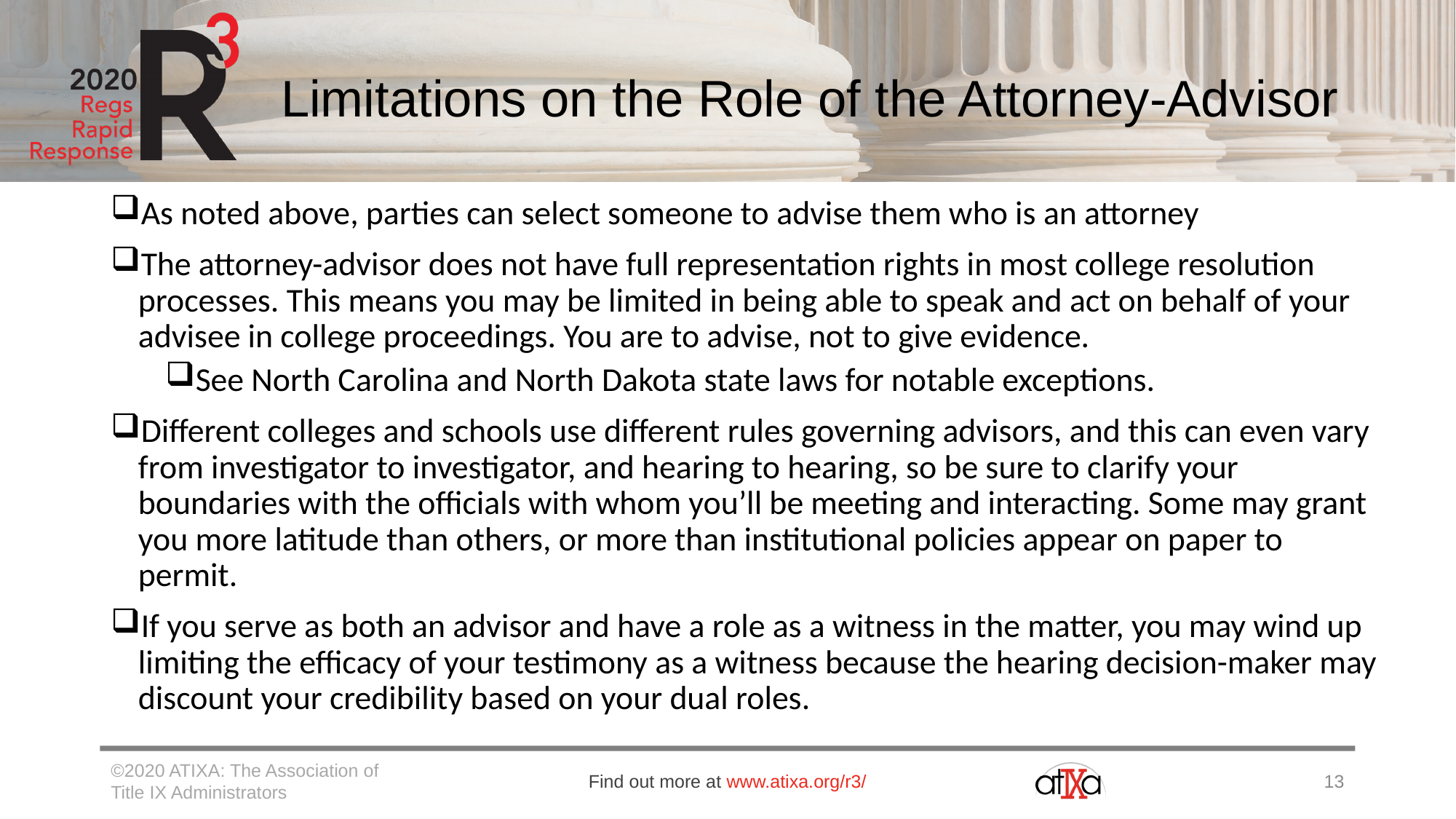

# Limitations on the Role of the Attorney-Advisor
As noted above, parties can select someone to advise them who is an attorney
The attorney-advisor does not have full representation rights in most college resolution processes. This means you may be limited in being able to speak and act on behalf of your advisee in college proceedings. You are to advise, not to give evidence.
See North Carolina and North Dakota state laws for notable exceptions.
Different colleges and schools use different rules governing advisors, and this can even vary from investigator to investigator, and hearing to hearing, so be sure to clarify your boundaries with the officials with whom you’ll be meeting and interacting. Some may grant you more latitude than others, or more than institutional policies appear on paper to permit.
If you serve as both an advisor and have a role as a witness in the matter, you may wind up limiting the efficacy of your testimony as a witness because the hearing decision-maker may discount your credibility based on your dual roles.
©2020 ATIXA: The Association of Title IX Administrators
Find out more at www.atixa.org/r3/
13